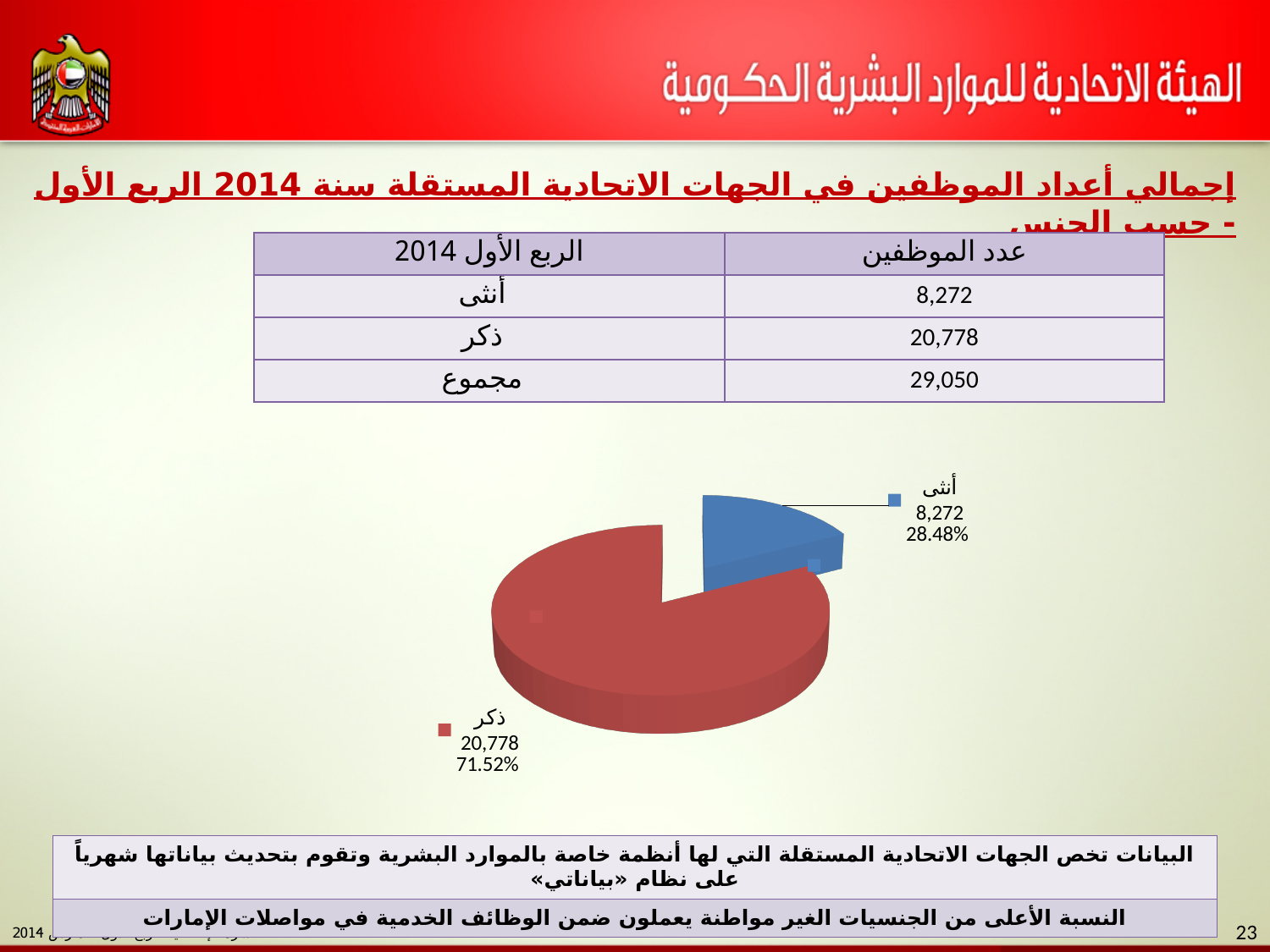

إجمالي أعداد الموظفين في الجهات الاتحادية المستقلة سنة 2014 الربع الأول - حسب الجنس
| الربع الأول 2014 | عدد الموظفين |
| --- | --- |
| أنثى | 8,272 |
| ذكر | 20,778 |
| مجموع | 29,050 |

[unsupported chart]

| البيانات تخص الجهات الاتحادية المستقلة التي لها أنظمة خاصة بالموارد البشرية وتقوم بتحديث بياناتها شهرياً على نظام «بياناتي» |
| --- |
| النسبة الأعلى من الجنسيات الغير مواطنة يعملون ضمن الوظائف الخدمية في مواصلات الإمارات |